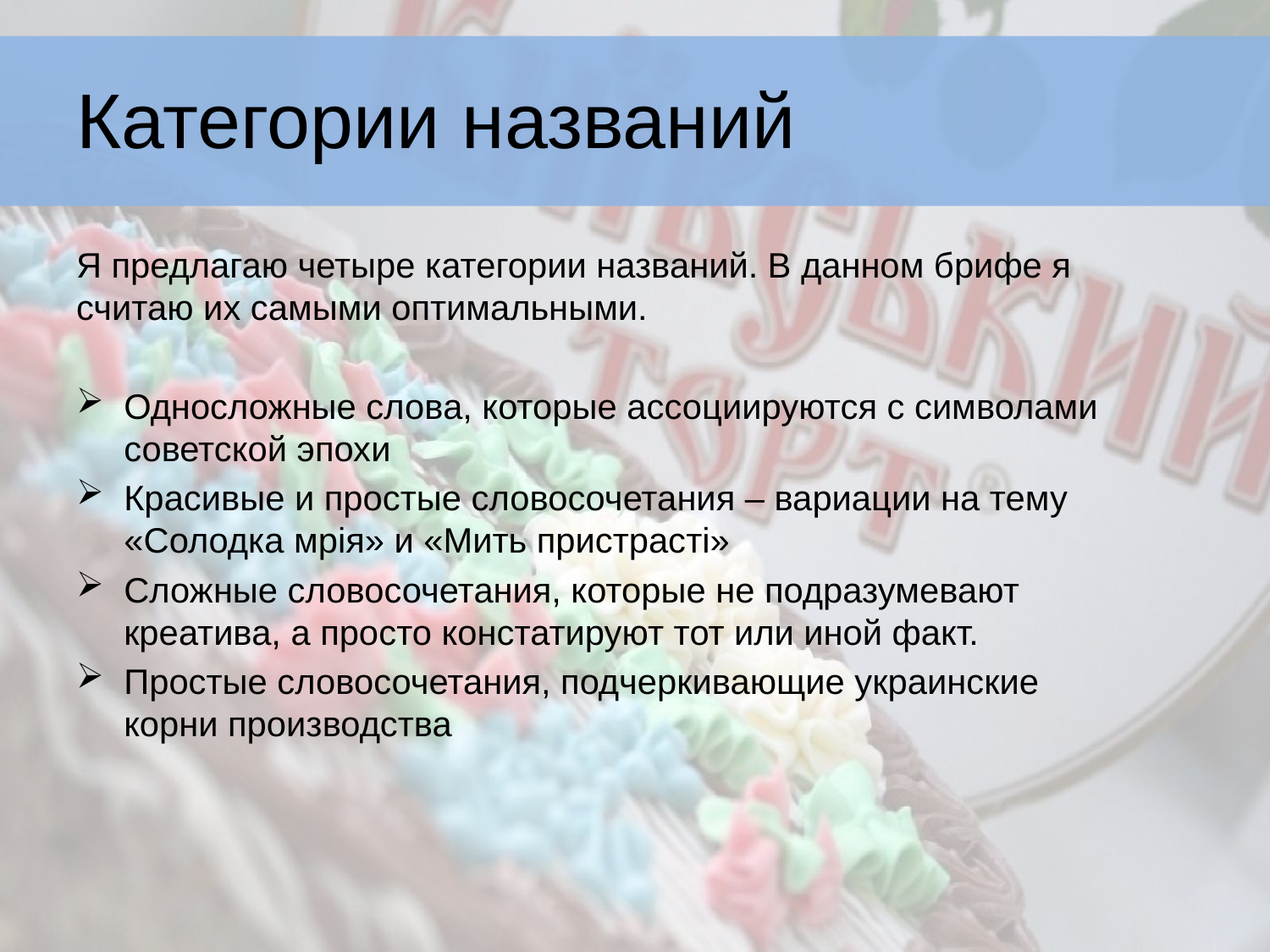

# Категории названий
Я предлагаю четыре категории названий. В данном брифе я считаю их самыми оптимальными.

Односложные слова, которые ассоциируются с символами советской эпохи
Красивые и простые словосочетания – вариации на тему «Солодка мрія» и «Мить пристрасті»
Сложные словосочетания, которые не подразумевают креатива, а просто констатируют тот или иной факт.
Простые словосочетания, подчеркивающие украинские корни производства